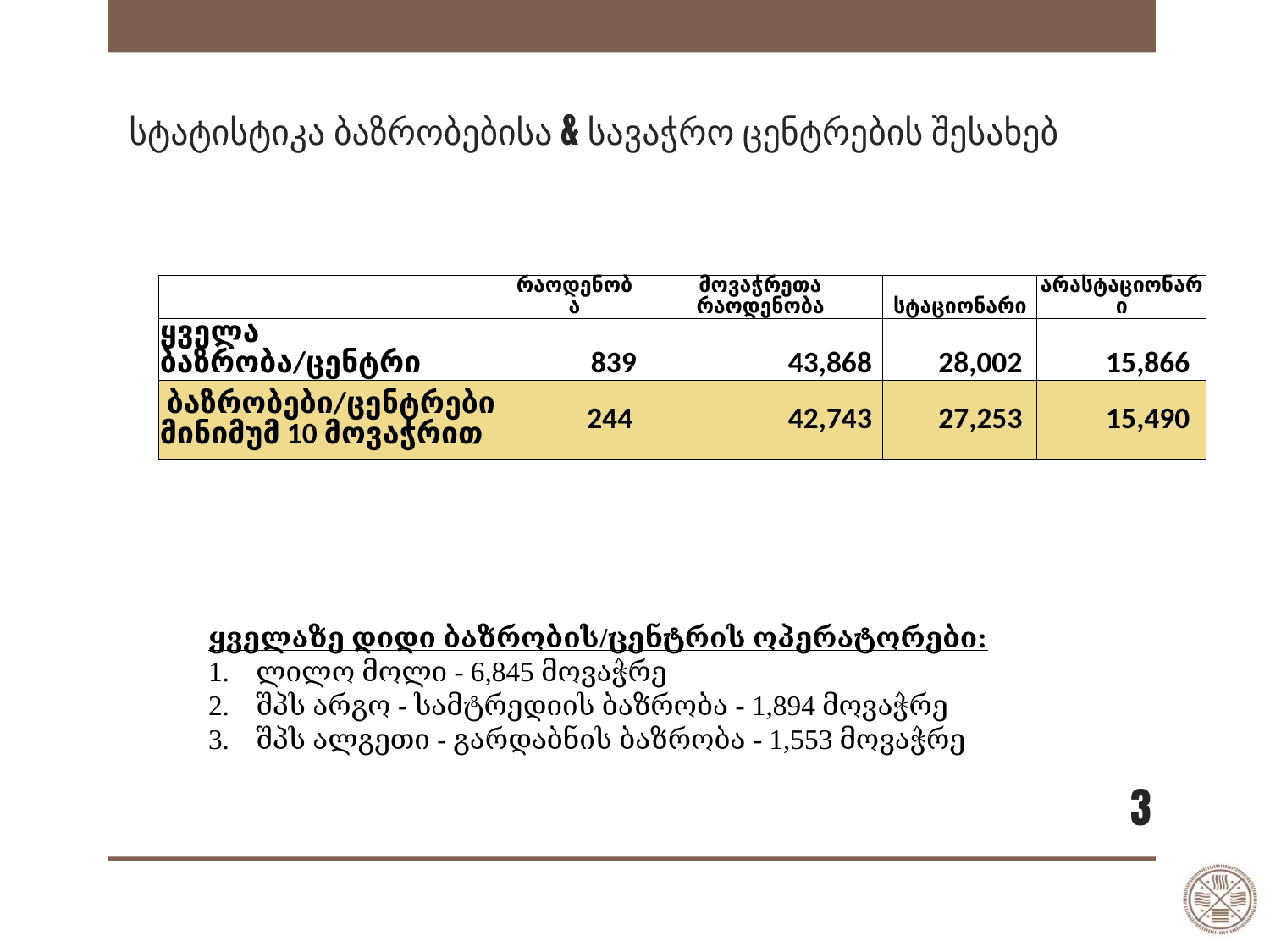

# სტატისტიკა ბაზრობებისა & სავაჭრო ცენტრების შესახებ
|  | რაოდენობა | მოვაჭრეთა რაოდენობა | სტაციონარი | არასტაციონარი |
| --- | --- | --- | --- | --- |
| ყველა ბაზრობა/ცენტრი | 839 | 43,868 | 28,002 | 15,866 |
| ბაზრობები/ცენტრები მინიმუმ 10 მოვაჭრით | 244 | 42,743 | 27,253 | 15,490 |
ყველაზე დიდი ბაზრობის/ცენტრის ოპერატორები:
ლილო მოლი - 6,845 მოვაჭრე
შპს არგო - სამტრედიის ბაზრობა - 1,894 მოვაჭრე
შპს ალგეთი - გარდაბნის ბაზრობა - 1,553 მოვაჭრე
3